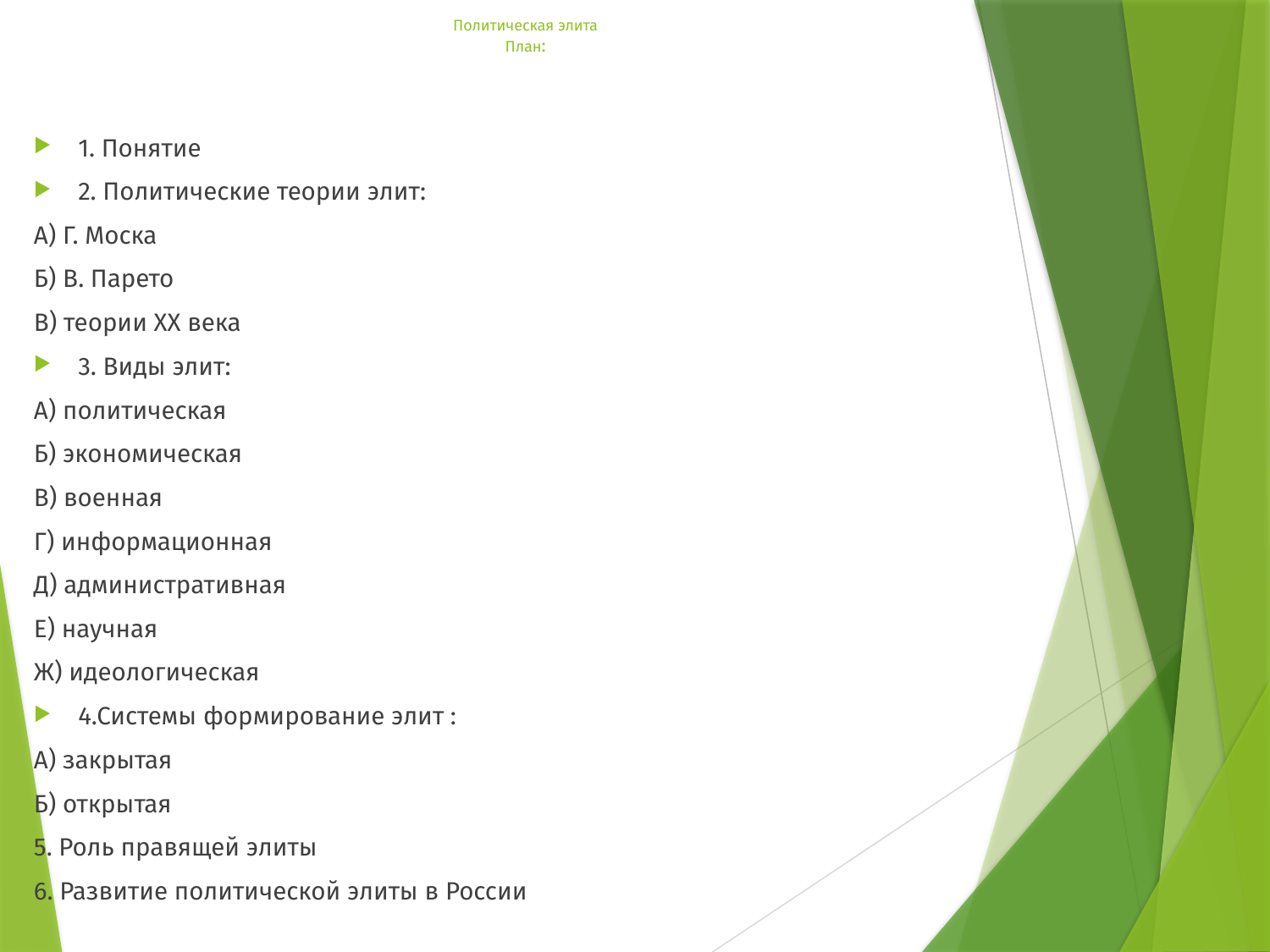

# Политическая элита План:
1. Понятие
2. Политические теории элит:
А) Г. Моска
Б) В. Парето
В) теории XX века
3. Виды элит:
А) политическая
Б) экономическая
В) военная
Г) информационная
Д) административная
Е) научная
Ж) идеологическая
4.Системы формирование элит :
А) закрытая
Б) открытая
5. Роль правящей элиты
6. Развитие политической элиты в России